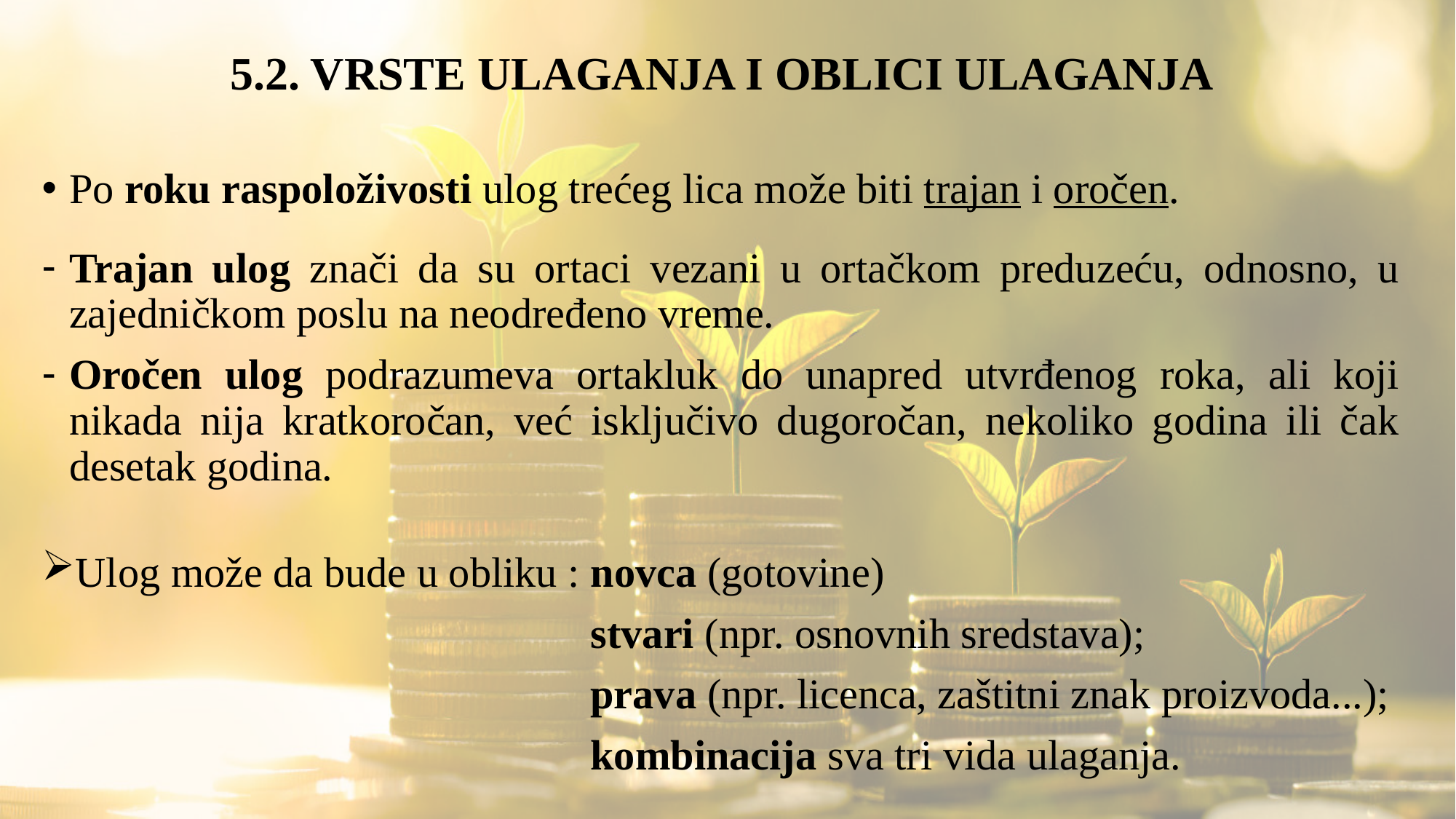

# 5.2. VRSTE ULAGANJA I OBLICI ULAGANJA
Po roku raspoloživosti ulog trećeg lica može biti trajan i oročen.
Trajan ulog znači da su ortaci vezani u ortačkom preduzeću, odnosno, u zajedničkom poslu na neodređeno vreme.
Oročen ulog podrazumeva ortakluk do unapred utvrđenog roka, ali koji nikada nija kratkoročan, već isključivo dugoročan, nekoliko godina ili čak desetak godina.
Ulog može da bude u obliku : novca (gotovine)
                                                    stvari (npr. osnovnih sredstava);
                                                    prava (npr. licenca, zaštitni znak proizvoda...);
                                                    kombinacija sva tri vida ulaganja.